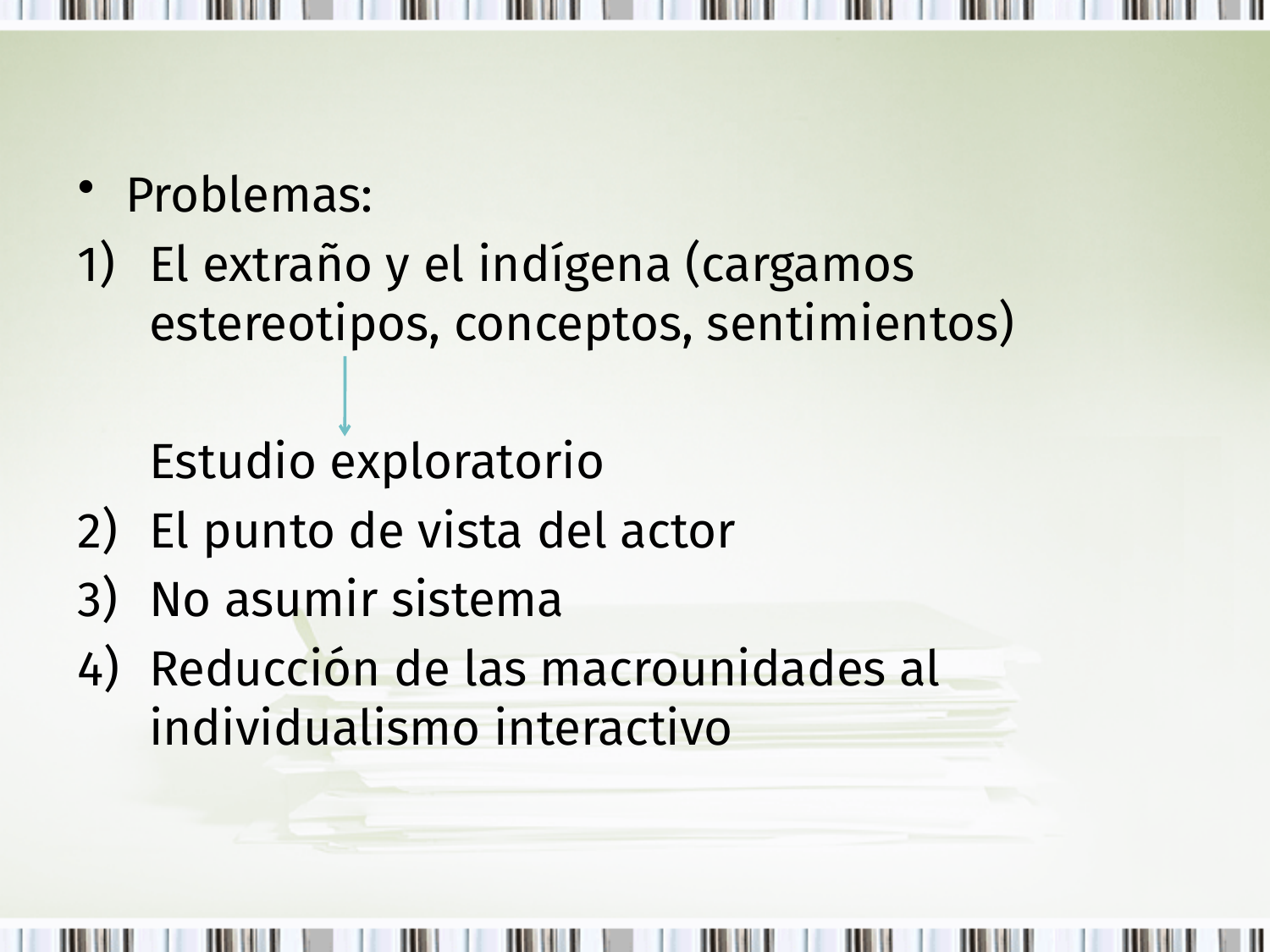

Problemas:
El extraño y el indígena (cargamos estereotipos, conceptos, sentimientos)

	Estudio exploratorio
El punto de vista del actor
No asumir sistema
Reducción de las macrounidades al individualismo interactivo